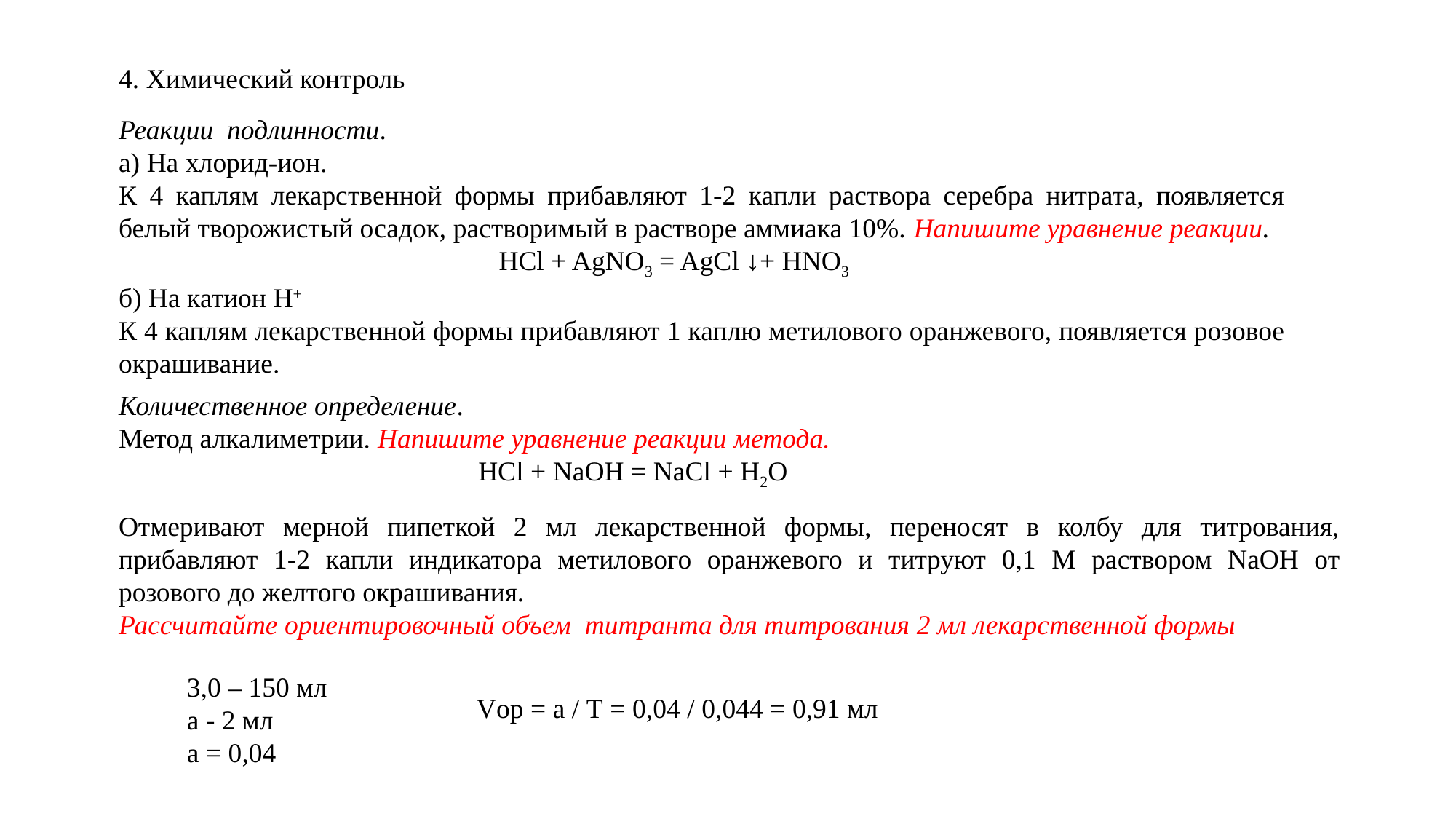

4. Химический контроль

Реакции  подлинности.
а) На хлорид-ион.
К 4 каплям лекарственной формы прибавляют 1-2 капли раствора серебра нитрата, появляется белый творожистый осадок, растворимый в растворе аммиака 10%. Напишите уравнение реакции.
                                                       HCl + AgNO3 = AgCl ↓+ HNO3
б) На катион H+
К 4 каплям лекарственной формы прибавляют 1 каплю метилового оранжевого, появляется розовое окрашивание.
Количественное определение.
Метод алкалиметрии. Напишите уравнение реакции метода.
                                                    HCl + NaOH = NaCl + H2O

Отмеривают мерной пипеткой 2 мл лекарственной формы, переносят в колбу для титрования, прибавляют 1-2 капли индикатора метилового оранжевого и титруют 0,1 М раствором NaOH от розового до желтого окрашивания.
Рассчитайте ориентировочный объем  титранта для титрования 2 мл лекарственной формы
3,0 – 150 мл
а - 2 мл
а = 0,04
Vор = а / Т = 0,04 / 0,044 = 0,91 мл